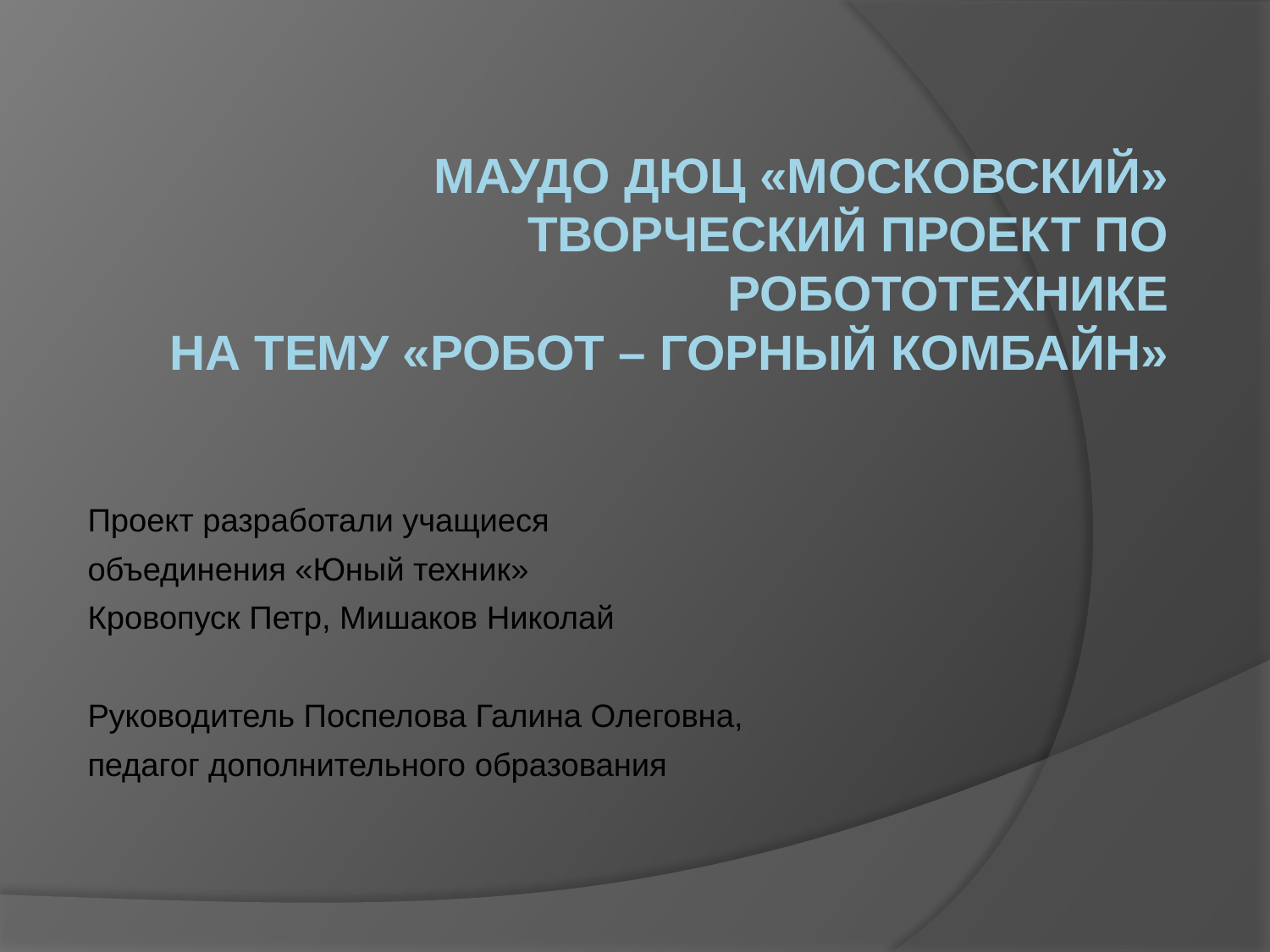

# МАУДО ДЮЦ «Московский» творческий проект по робототехнике на тему «Робот – горный комбайн»

Проект разработали учащиеся
объединения «Юный техник»
Кровопуск Петр, Мишаков Николай

Руководитель Поспелова Галина Олеговна,
педагог дополнительного образования